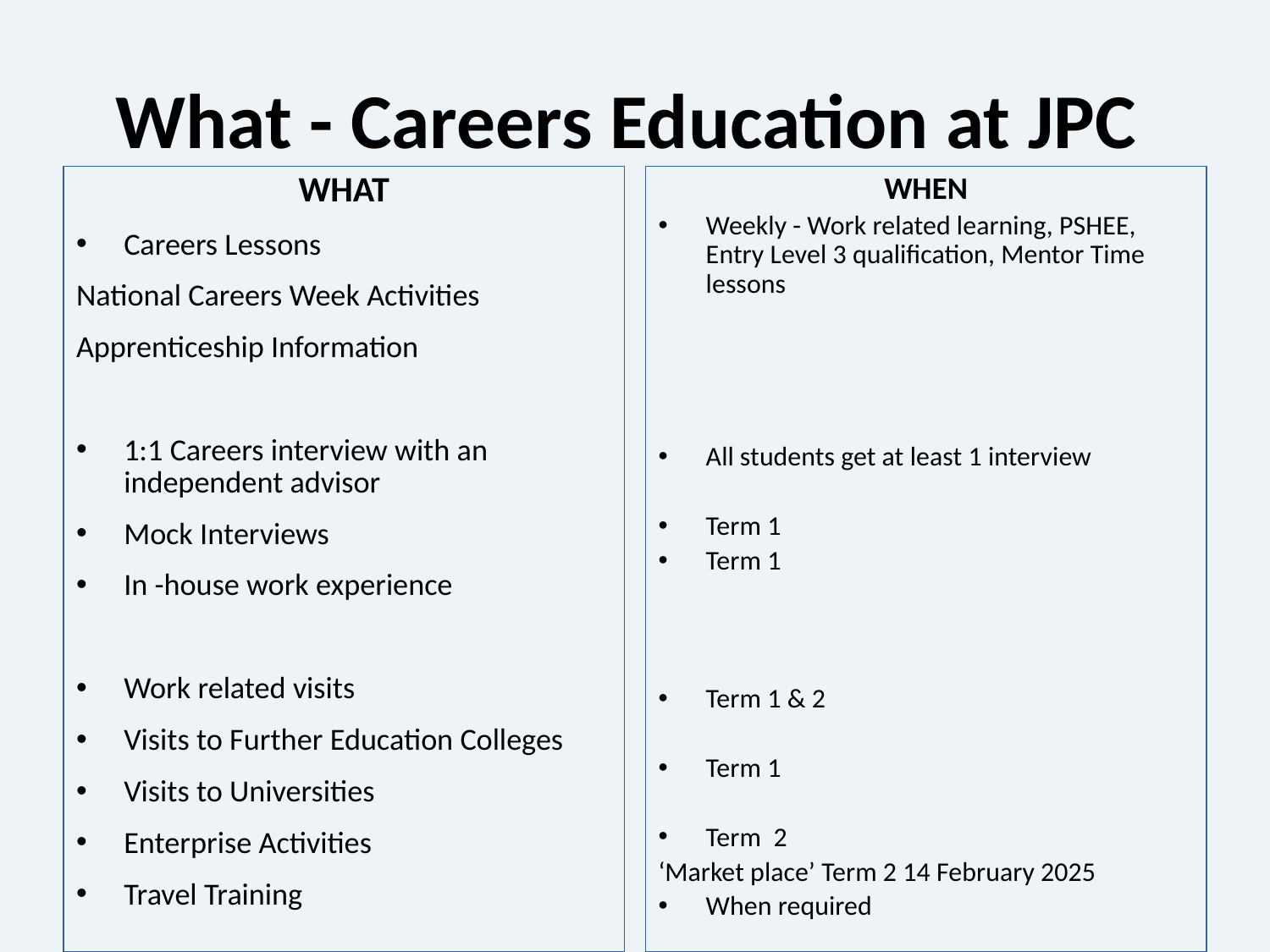

# What - Careers Education at JPC
WHAT
Careers Lessons
National Careers Week Activities
Apprenticeship Information

1:1 Careers interview with an independent advisor
Mock Interviews
In -house work experience

Work related visits
Visits to Further Education Colleges
Visits to Universities
Enterprise Activities
Travel Training

WHEN
Weekly - Work related learning, PSHEE, Entry Level 3 qualification, Mentor Time lessons

All students get at least 1 interview

Term 1
Term 1

Term 1 & 2

Term 1

Term  2
‘Market place’ Term 2 14 February 2025
When required